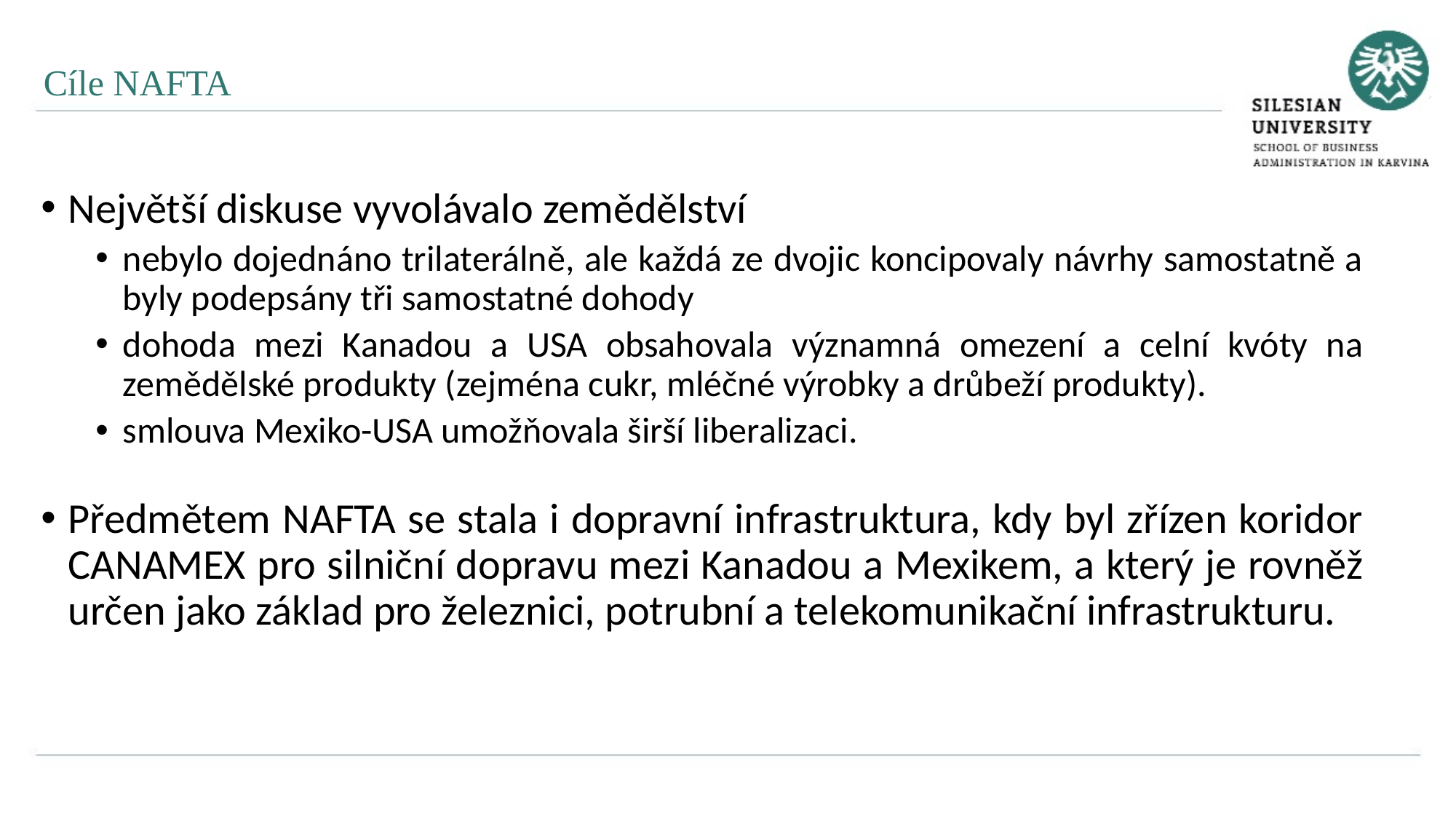

Cíle NAFTA
Největší diskuse vyvolávalo zemědělství
nebylo dojednáno trilaterálně, ale každá ze dvojic koncipovaly návrhy samostatně a byly podepsány tři samostatné dohody
dohoda mezi Kanadou a USA obsahovala významná omezení a celní kvóty na zemědělské produkty (zejména cukr, mléčné výrobky a drůbeží produkty).
smlouva Mexiko-USA umožňovala širší liberalizaci.

Předmětem NAFTA se stala i dopravní infrastruktura, kdy byl zřízen koridor CANAMEX pro silniční dopravu mezi Kanadou a Mexikem, a který je rovněž určen jako základ pro železnici, potrubní a telekomunikační infrastrukturu.